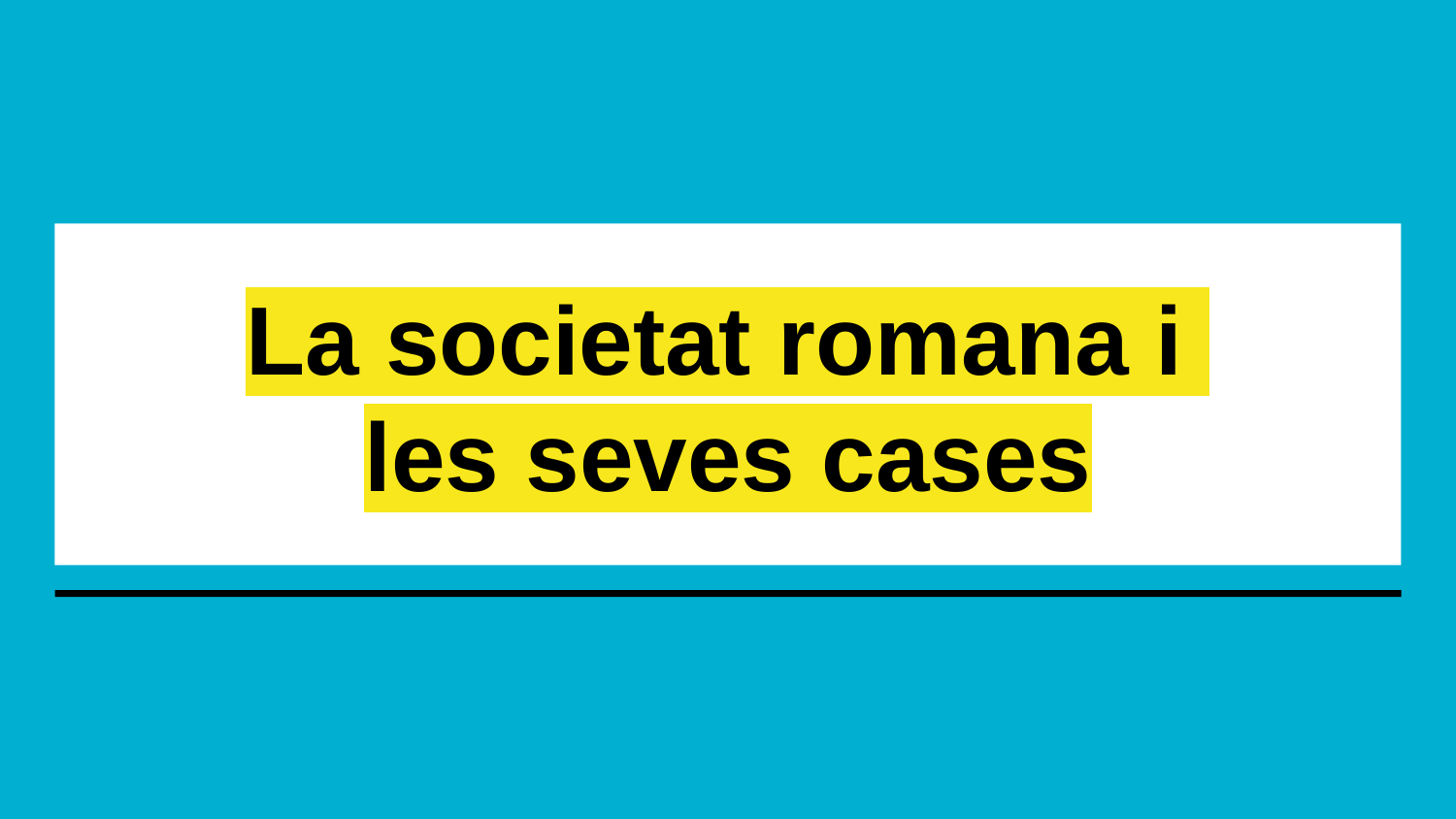

# La societat romana i
les seves cases